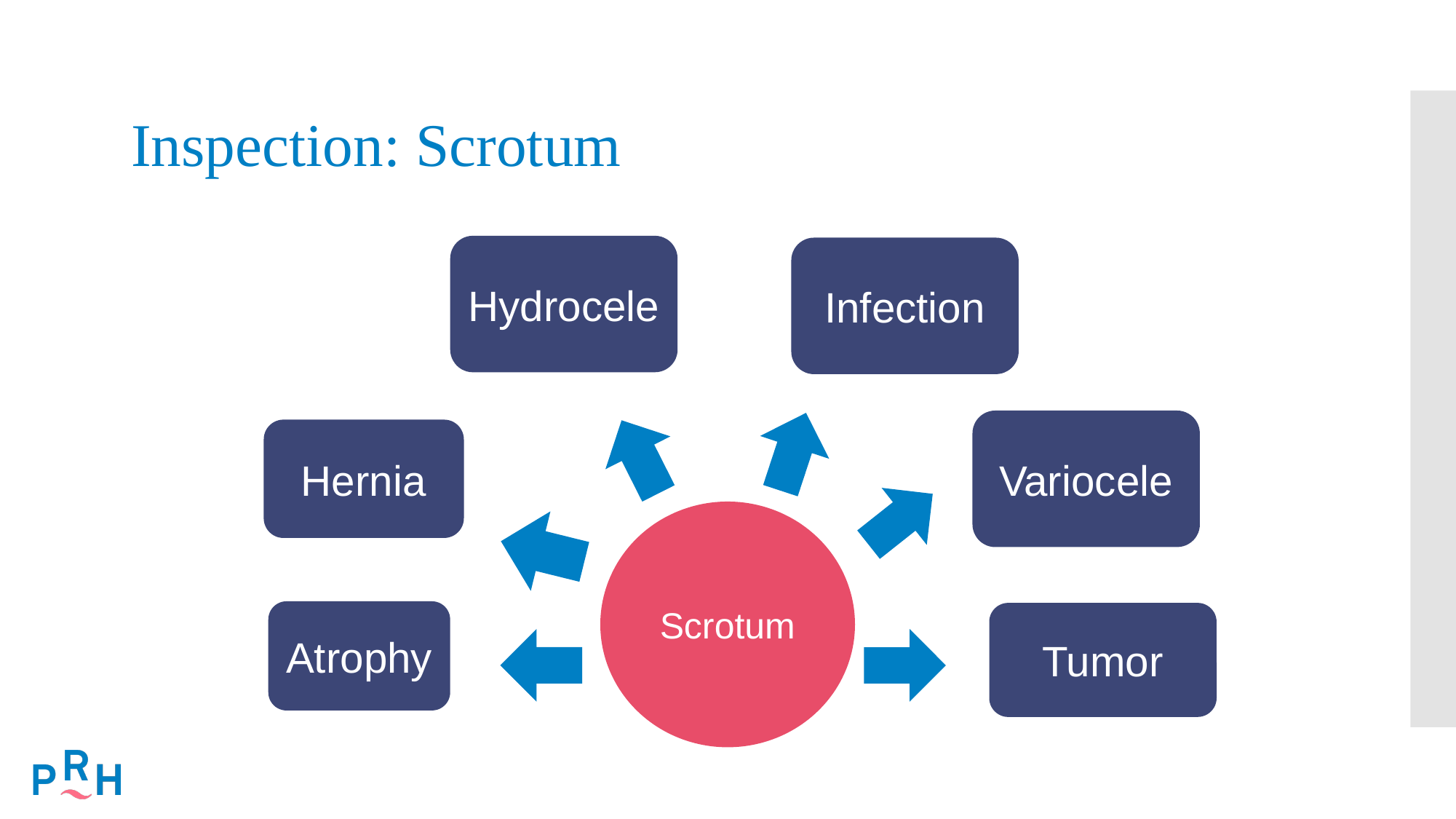

Inspection: Scrotum
Hydrocele
Infection
Variocele

Hernia

Scrotum

Atrophy
Tumor